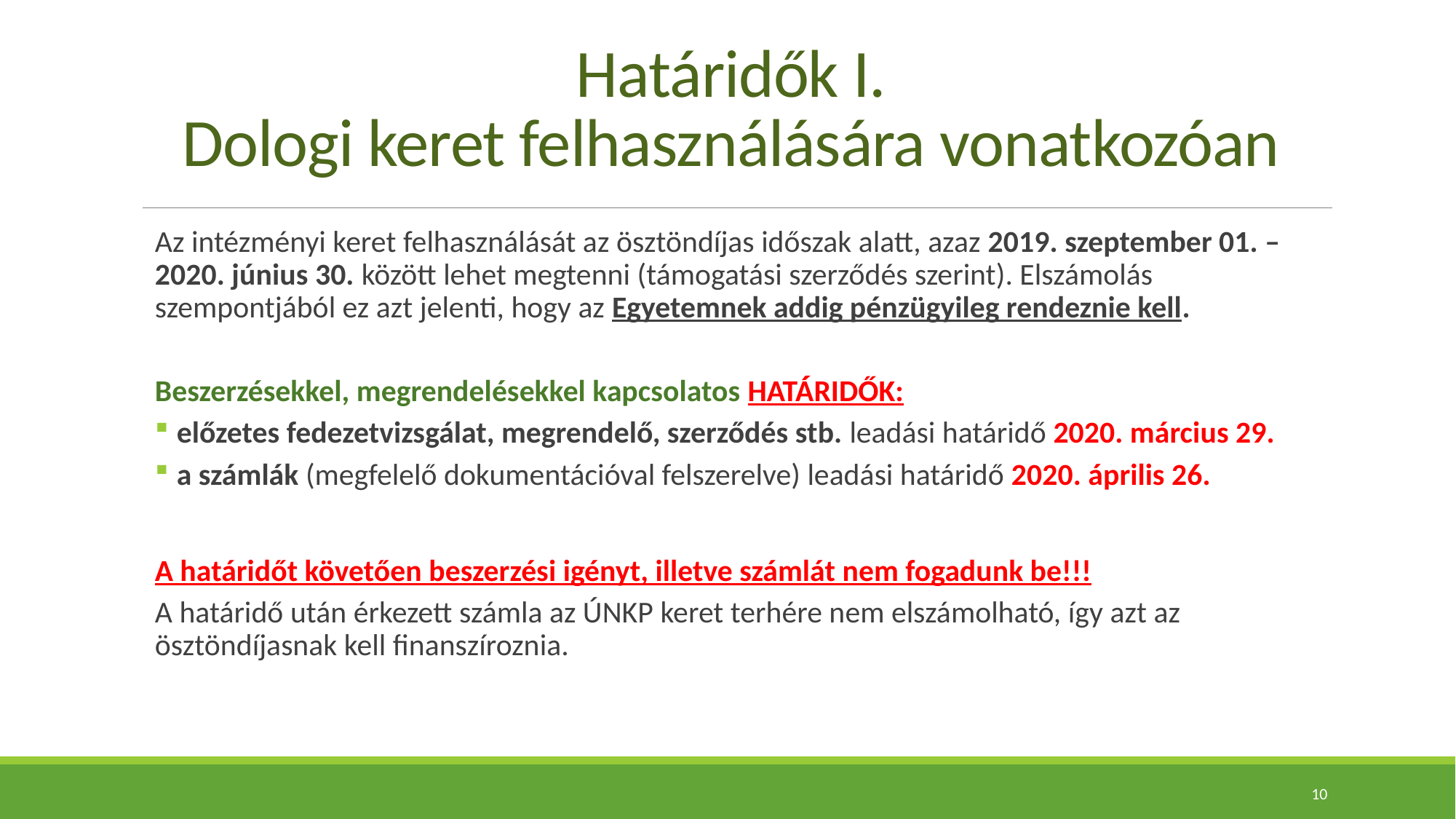

# Határidők I. Dologi keret felhasználására vonatkozóan
Az intézményi keret felhasználását az ösztöndíjas időszak alatt, azaz 2019. szeptember 01. – 2020. június 30. között lehet megtenni (támogatási szerződés szerint). Elszámolás szempontjából ez azt jelenti, hogy az Egyetemnek addig pénzügyileg rendeznie kell.

Beszerzésekkel, megrendelésekkel kapcsolatos HATÁRIDŐK:
előzetes fedezetvizsgálat, megrendelő, szerződés stb. leadási határidő 2020. március 29.
a számlák (megfelelő dokumentációval felszerelve) leadási határidő 2020. április 26.

A határidőt követően beszerzési igényt, illetve számlát nem fogadunk be!!!
A határidő után érkezett számla az ÚNKP keret terhére nem elszámolható, így azt az ösztöndíjasnak kell finanszíroznia.

10